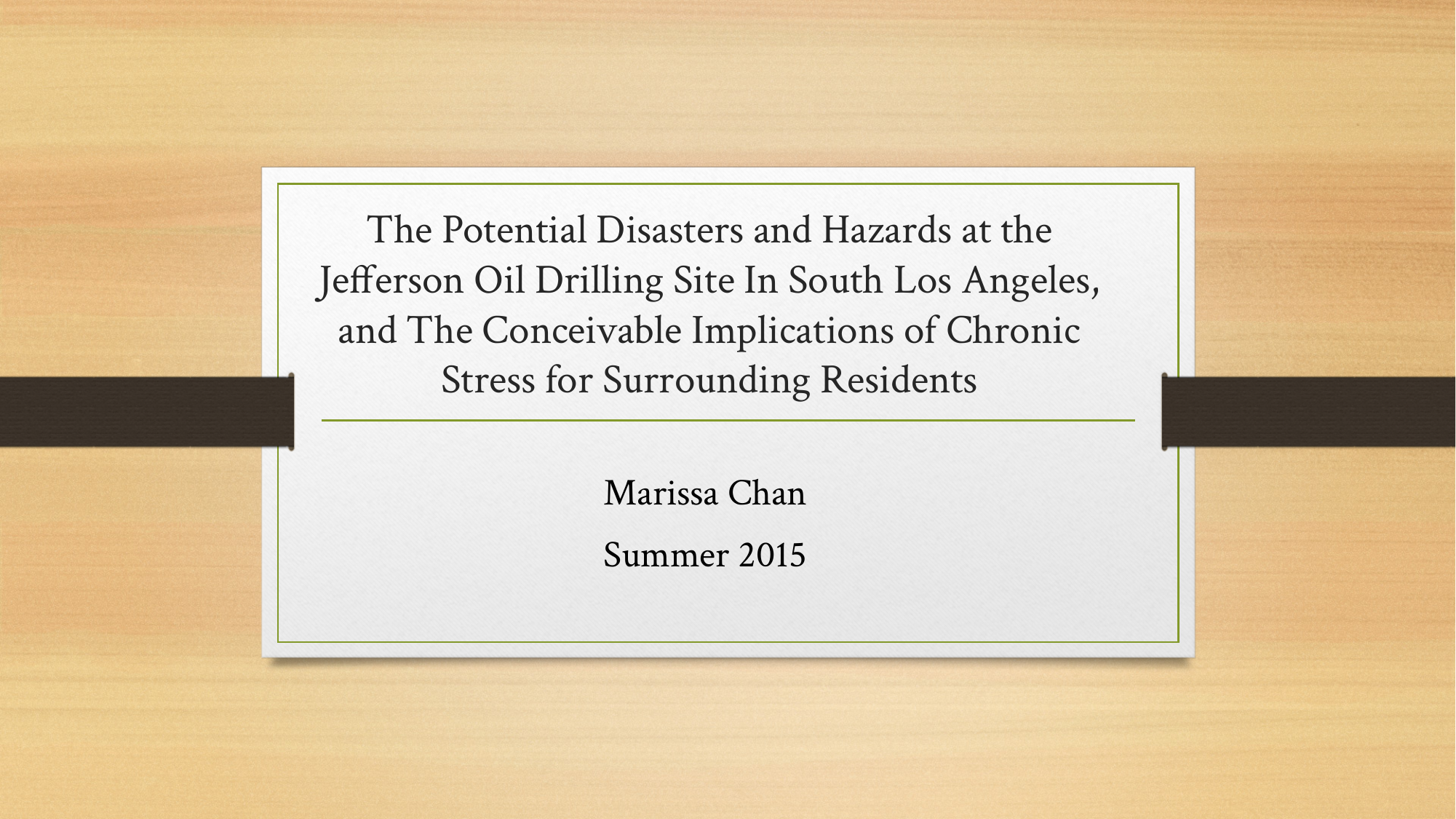

# The Potential Disasters and Hazards at the Jefferson Oil Drilling Site In South Los Angeles, and The Conceivable Implications of Chronic Stress for Surrounding Residents
Marissa Chan
Summer 2015